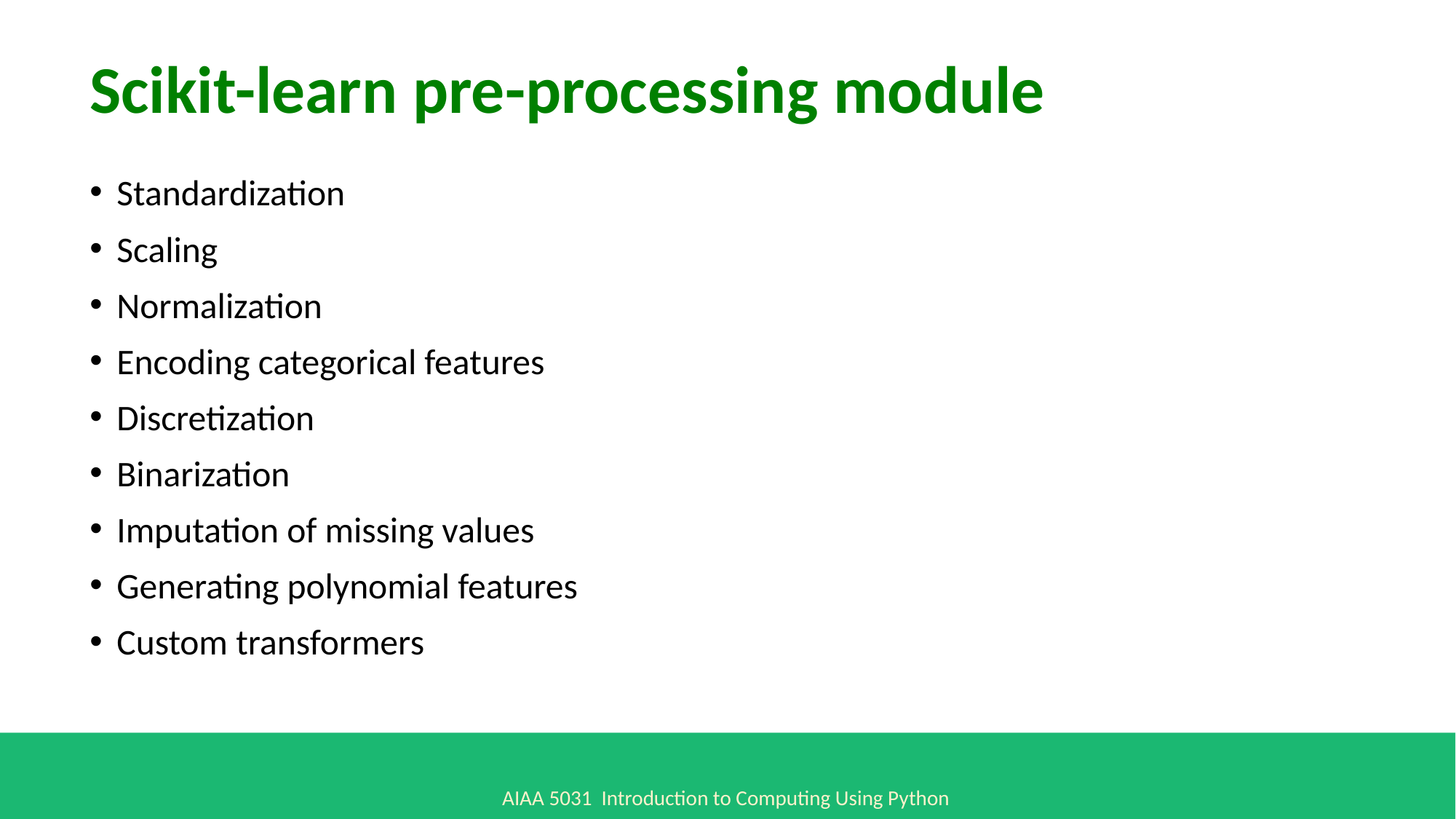

Scikit-learn pre-processing module
Standardization
Scaling
Normalization
Encoding categorical features
Discretization
Binarization
Imputation of missing values
Generating polynomial features
Custom transformers
AIAA 5031  Introduction to Computing Using Python